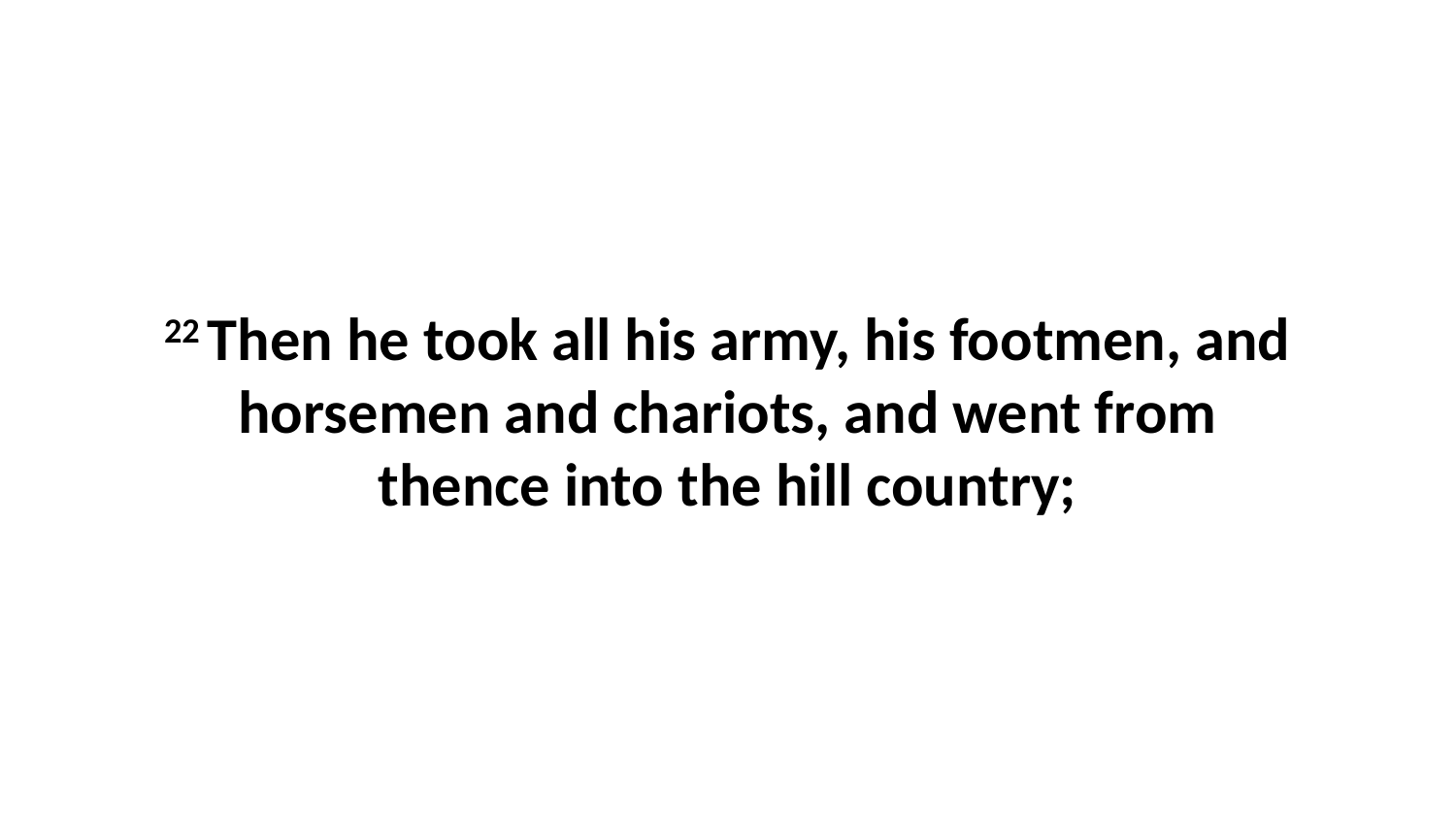

22 Then he took all his army, his footmen, and horsemen and chariots, and went from thence into the hill country;